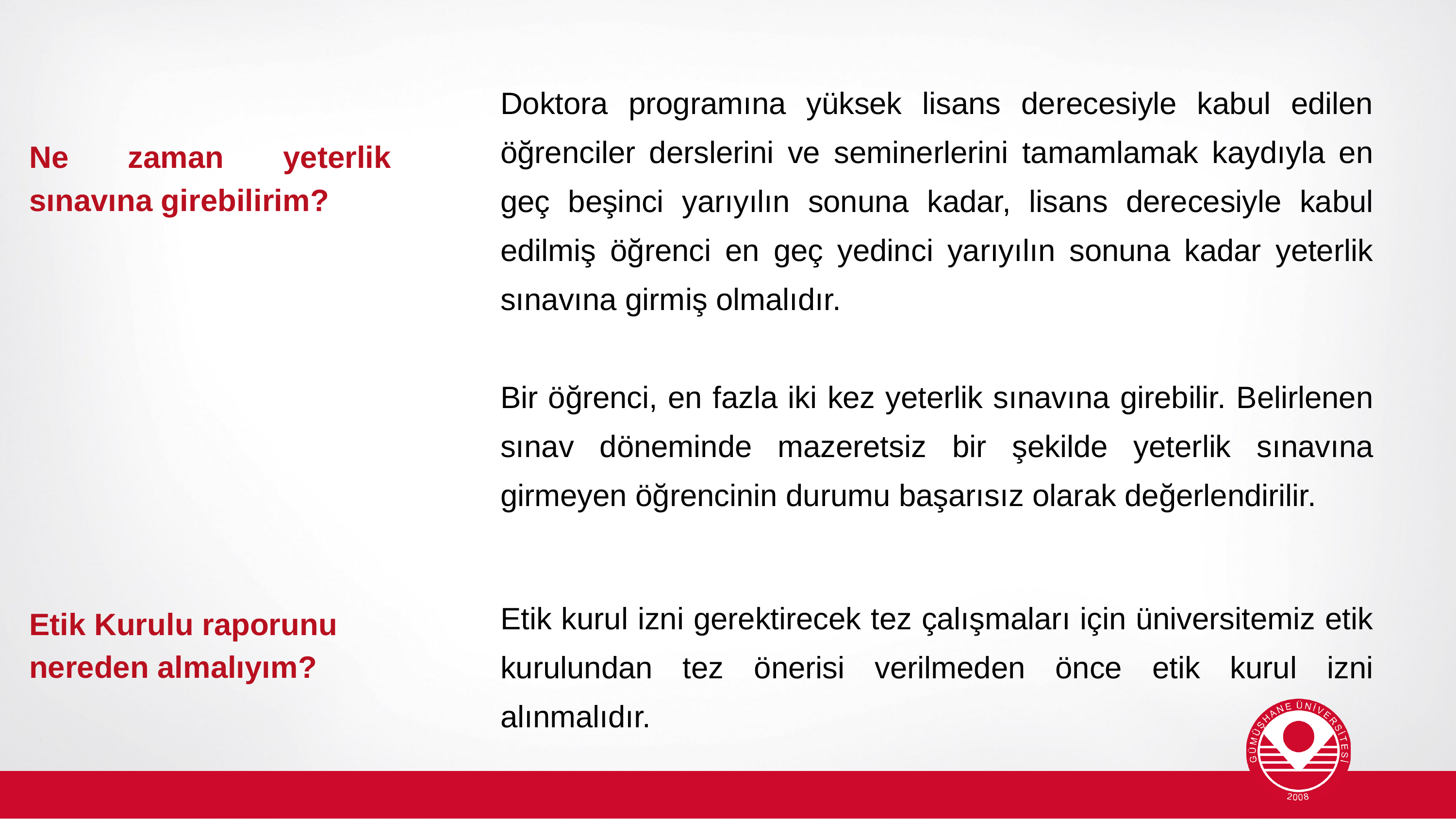

Doktora programına yüksek lisans derecesiyle kabul edilen öğrenciler derslerini ve seminerlerini tamamlamak kaydıyla en geç beşinci yarıyılın sonuna kadar, lisans derecesiyle kabul edilmiş öğrenci en geç yedinci yarıyılın sonuna kadar yeterlik sınavına girmiş olmalıdır.

Bir öğrenci, en fazla iki kez yeterlik sınavına girebilir. Belirlenen sınav döneminde mazeretsiz bir şekilde yeterlik sınavına girmeyen öğrencinin durumu başarısız olarak değerlendirilir.

Ne zaman yeterlik sınavına girebilirim?
Etik kurul izni gerektirecek tez çalışmaları için üniversitemiz etik kurulundan tez önerisi verilmeden önce etik kurul izni alınmalıdır.
Etik Kurulu raporunu nereden almalıyım?